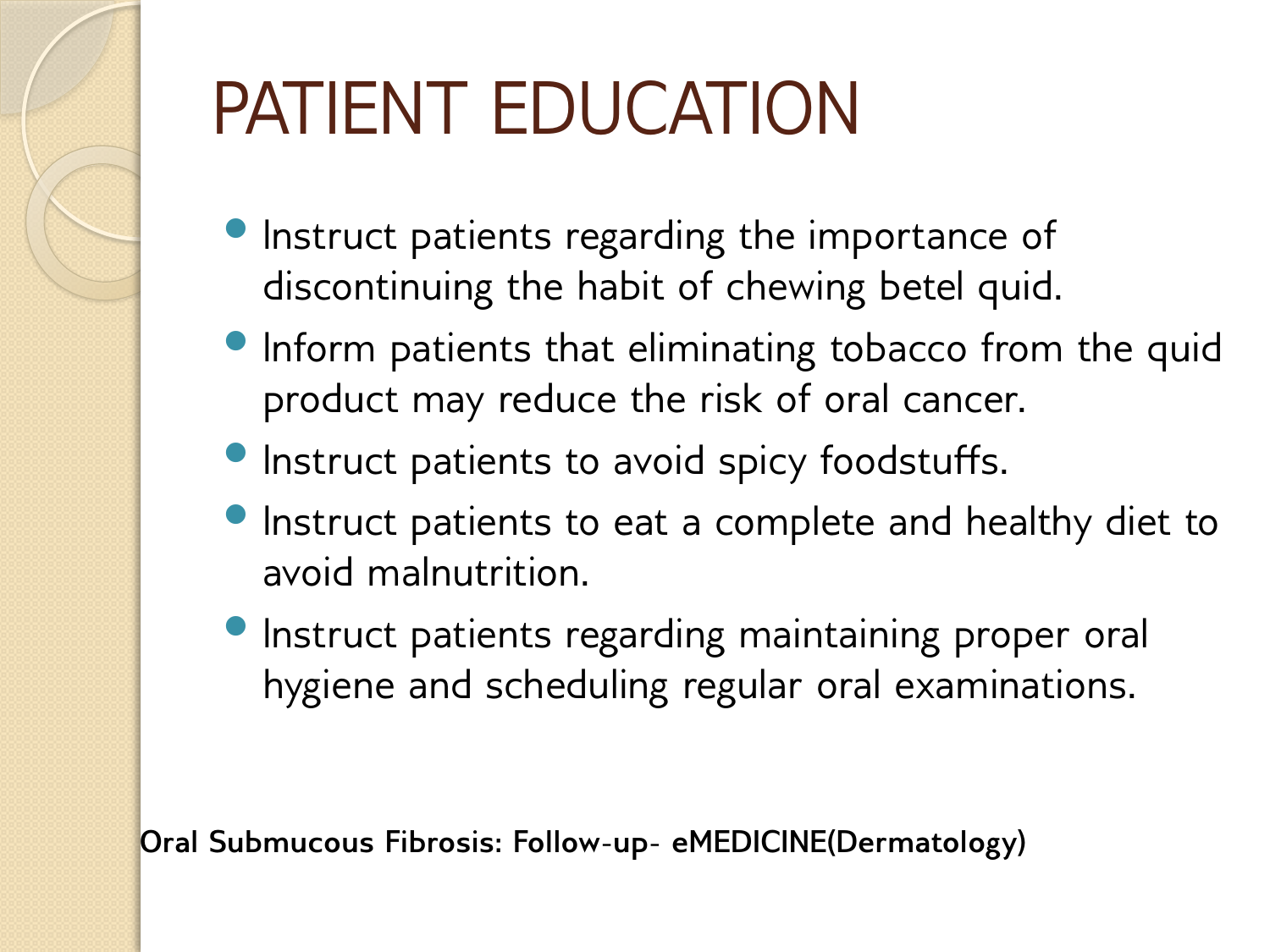

# PATIENT EDUCATION
Instruct patients regarding the importance of discontinuing the habit of chewing betel quid.
Inform patients that eliminating tobacco from the quid product may reduce the risk of oral cancer.
Instruct patients to avoid spicy foodstuffs.
Instruct patients to eat a complete and healthy diet to avoid malnutrition.
Instruct patients regarding maintaining proper oral hygiene and scheduling regular oral examinations.
Oral Submucous Fibrosis: Follow-up- eMEDICINE(Dermatology)